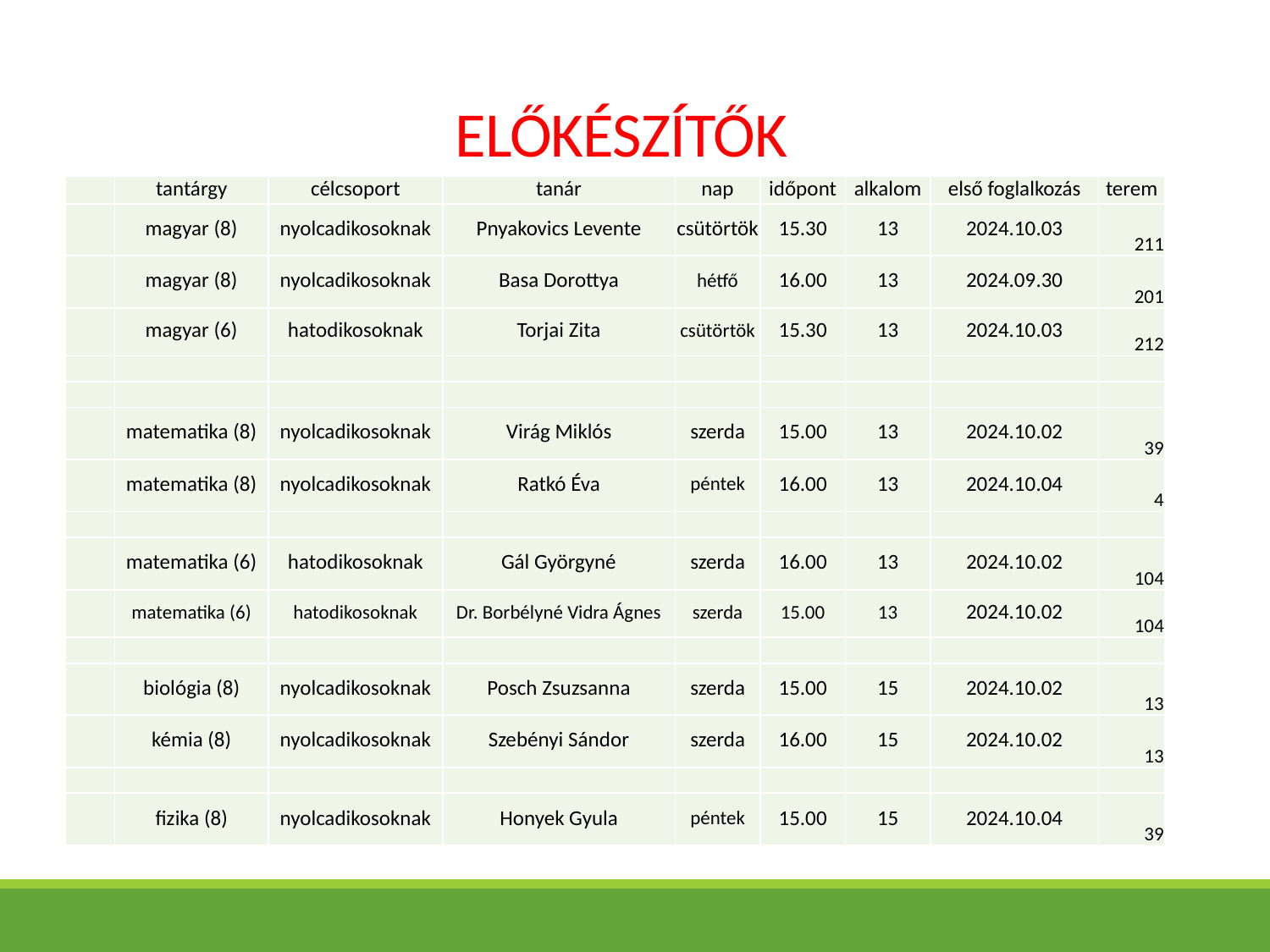

# ELŐKÉSZÍTŐK
|  | tantárgy | célcsoport | tanár | nap | időpont | alkalom | első foglalkozás | terem |
| --- | --- | --- | --- | --- | --- | --- | --- | --- |
|  | magyar (8) | nyolcadikosoknak | Pnyakovics Levente | csütörtök | 15.30 | 13 | 2024.10.03 | 211 |
|  | magyar (8) | nyolcadikosoknak | Basa Dorottya | hétfő | 16.00 | 13 | 2024.09.30 | 201 |
|  | magyar (6) | hatodikosoknak | Torjai Zita | csütörtök | 15.30 | 13 | 2024.10.03 | 212 |
|  |  |  |  |  |  |  |  |  |
|  |  |  |  |  |  |  |  |  |
|  | matematika (8) | nyolcadikosoknak | Virág Miklós | szerda | 15.00 | 13 | 2024.10.02 | 39 |
|  | matematika (8) | nyolcadikosoknak | Ratkó Éva | péntek | 16.00 | 13 | 2024.10.04 | 4 |
|  |  |  |  |  |  |  |  |  |
|  | matematika (6) | hatodikosoknak | Gál Györgyné | szerda | 16.00 | 13 | 2024.10.02 | 104 |
|  | matematika (6) | hatodikosoknak | Dr. Borbélyné Vidra Ágnes | szerda | 15.00 | 13 | 2024.10.02 | 104 |
|  |  |  |  |  |  |  |  |  |
|  | biológia (8) | nyolcadikosoknak | Posch Zsuzsanna | szerda | 15.00 | 15 | 2024.10.02 | 13 |
|  | kémia (8) | nyolcadikosoknak | Szebényi Sándor | szerda | 16.00 | 15 | 2024.10.02 | 13 |
|  |  |  |  |  |  |  |  |  |
|  | fizika (8) | nyolcadikosoknak | Honyek Gyula | péntek | 15.00 | 15 | 2024.10.04 | 39 |